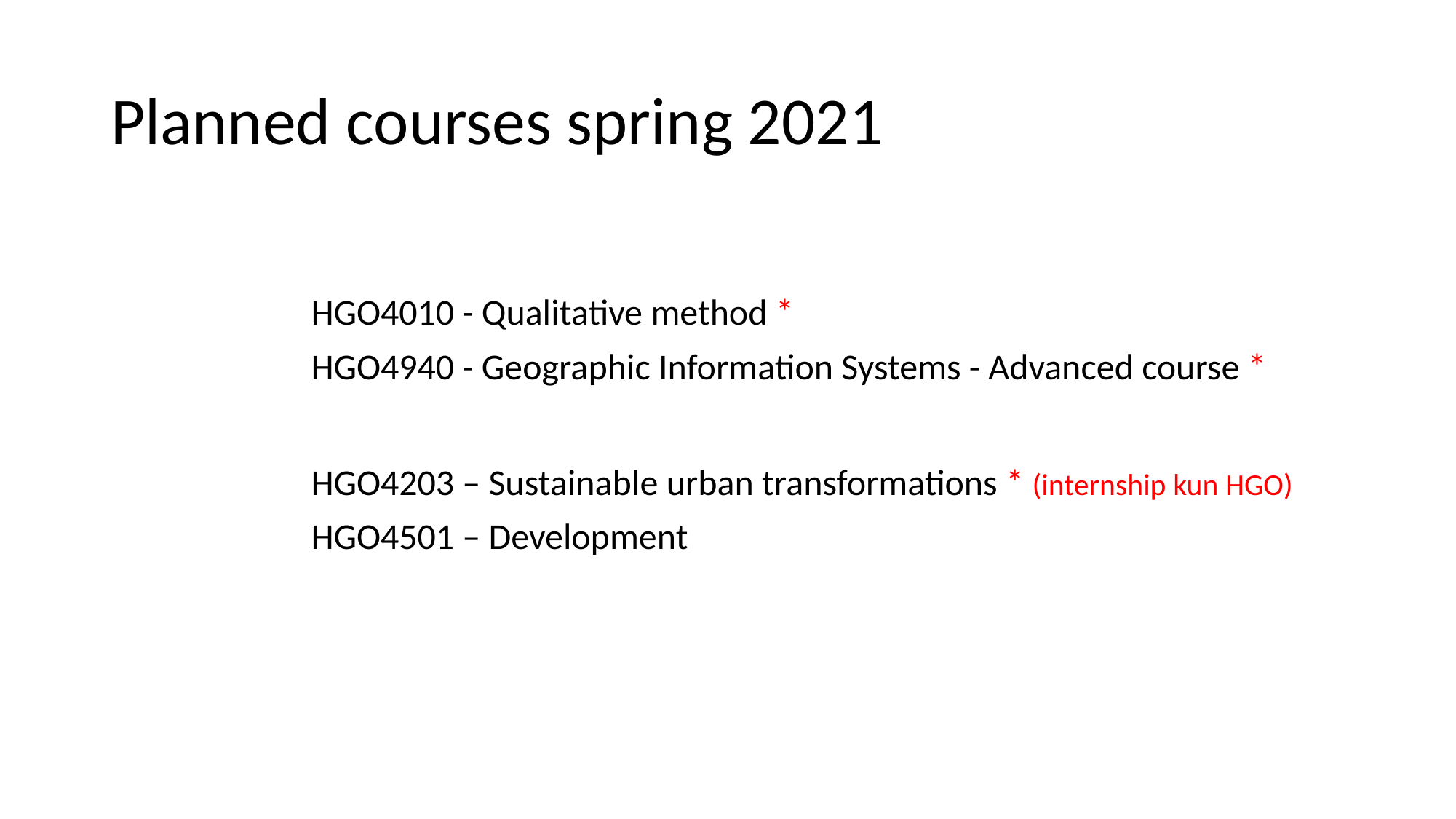

# Planned courses spring 2021

HGO4010 - Qualitative method *
HGO4940 - Geographic Information Systems - Advanced course *

HGO4203 – Sustainable urban transformations * (internship kun HGO)
HGO4501 – Development